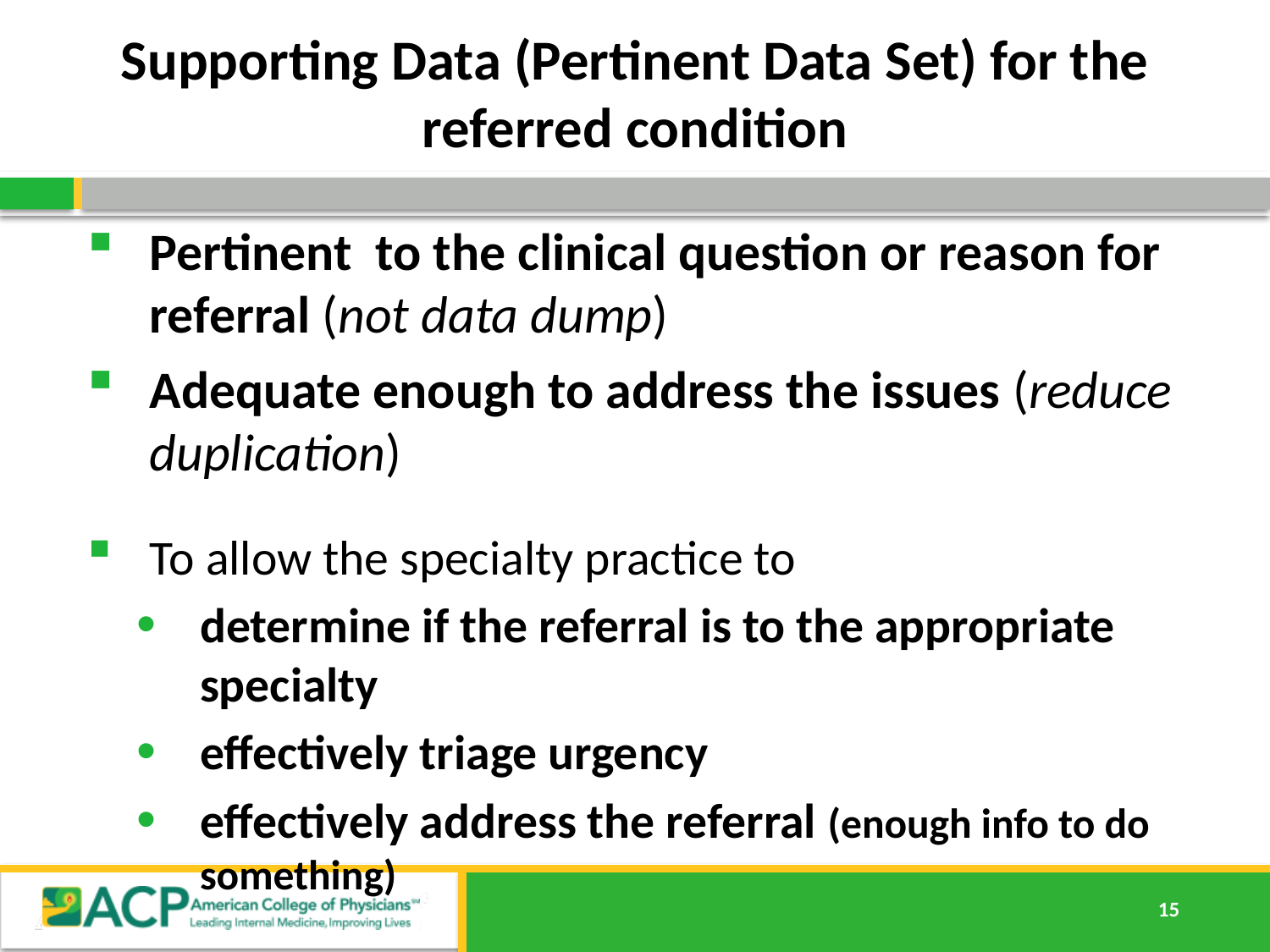

# Supporting Data (Pertinent Data Set) for the referred condition
Pertinent  to the clinical question or reason for referral (not data dump)
Adequate enough to address the issues (reduce duplication)

To allow the specialty practice to
determine if the referral is to the appropriate specialty
effectively triage urgency
effectively address the referral (enough info to do something)